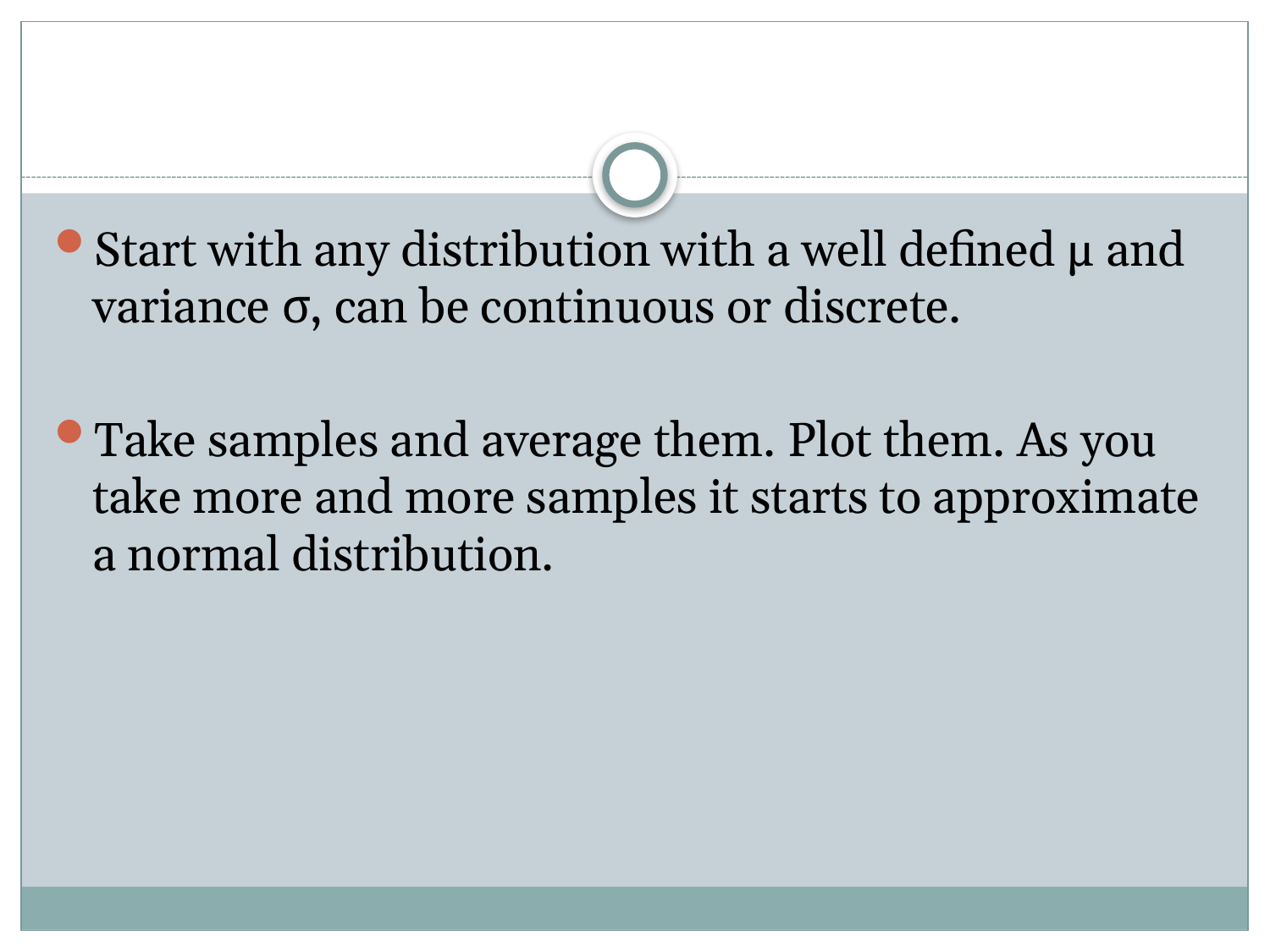

#
Start with any distribution with a well defined μ and variance σ, can be continuous or discrete.

Take samples and average them. Plot them. As you take more and more samples it starts to approximate a normal distribution.